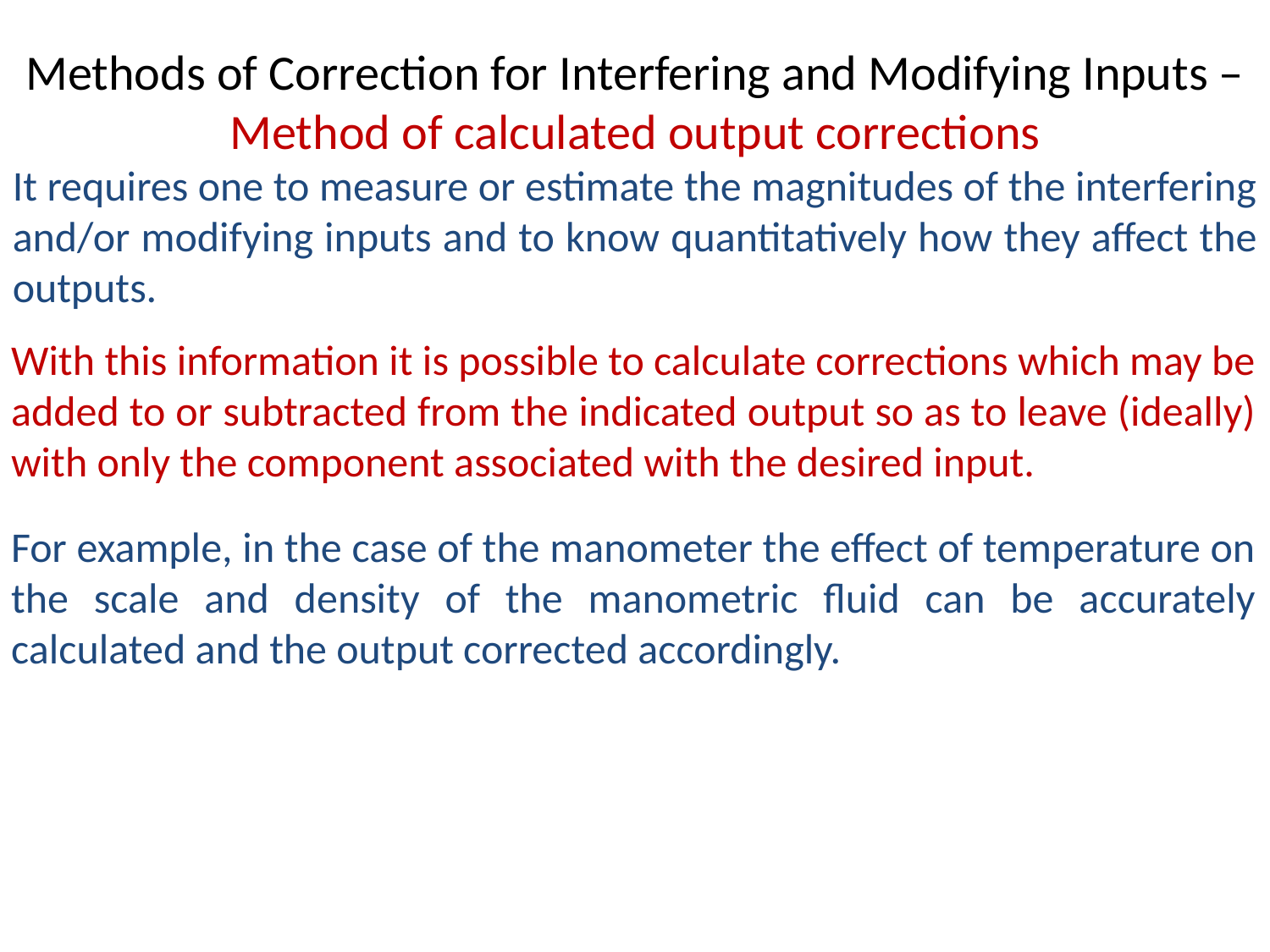

# Methods of Correction for Interfering and Modifying Inputs – Method of calculated output corrections
It requires one to measure or estimate the magnitudes of the interfering and/or modifying inputs and to know quantitatively how they affect the outputs.
With this information it is possible to calculate corrections which may be added to or subtracted from the indicated output so as to leave (ideally) with only the component associated with the desired input.
For example, in the case of the manometer the effect of temperature on the scale and density of the manometric fluid can be accurately calculated and the output corrected accordingly.